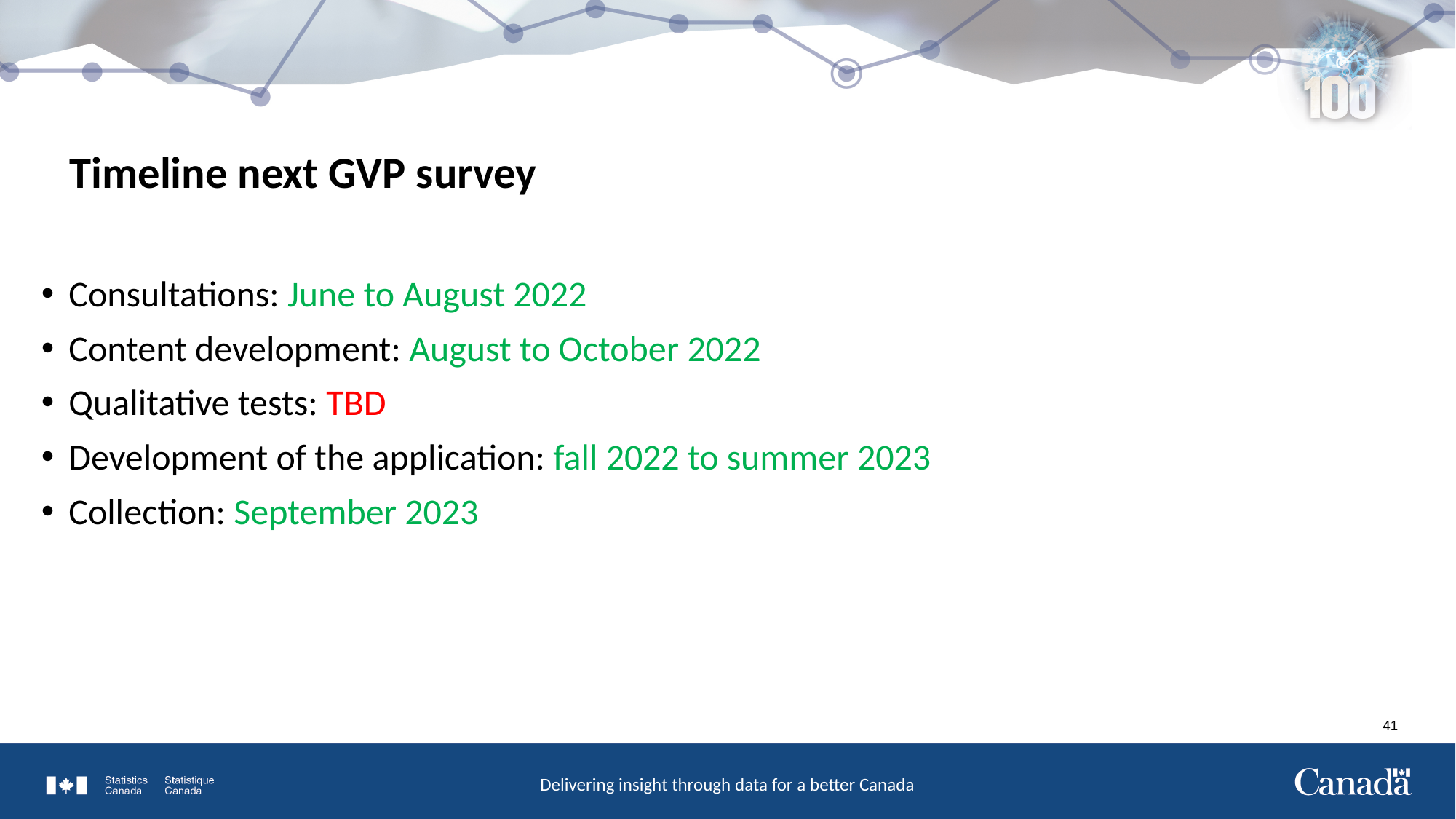

# Timeline next GVP survey

Consultations: June to August 2022
Content development: August to October 2022
Qualitative tests: TBD
Development of the application: fall 2022 to summer 2023
Collection: September 2023

41